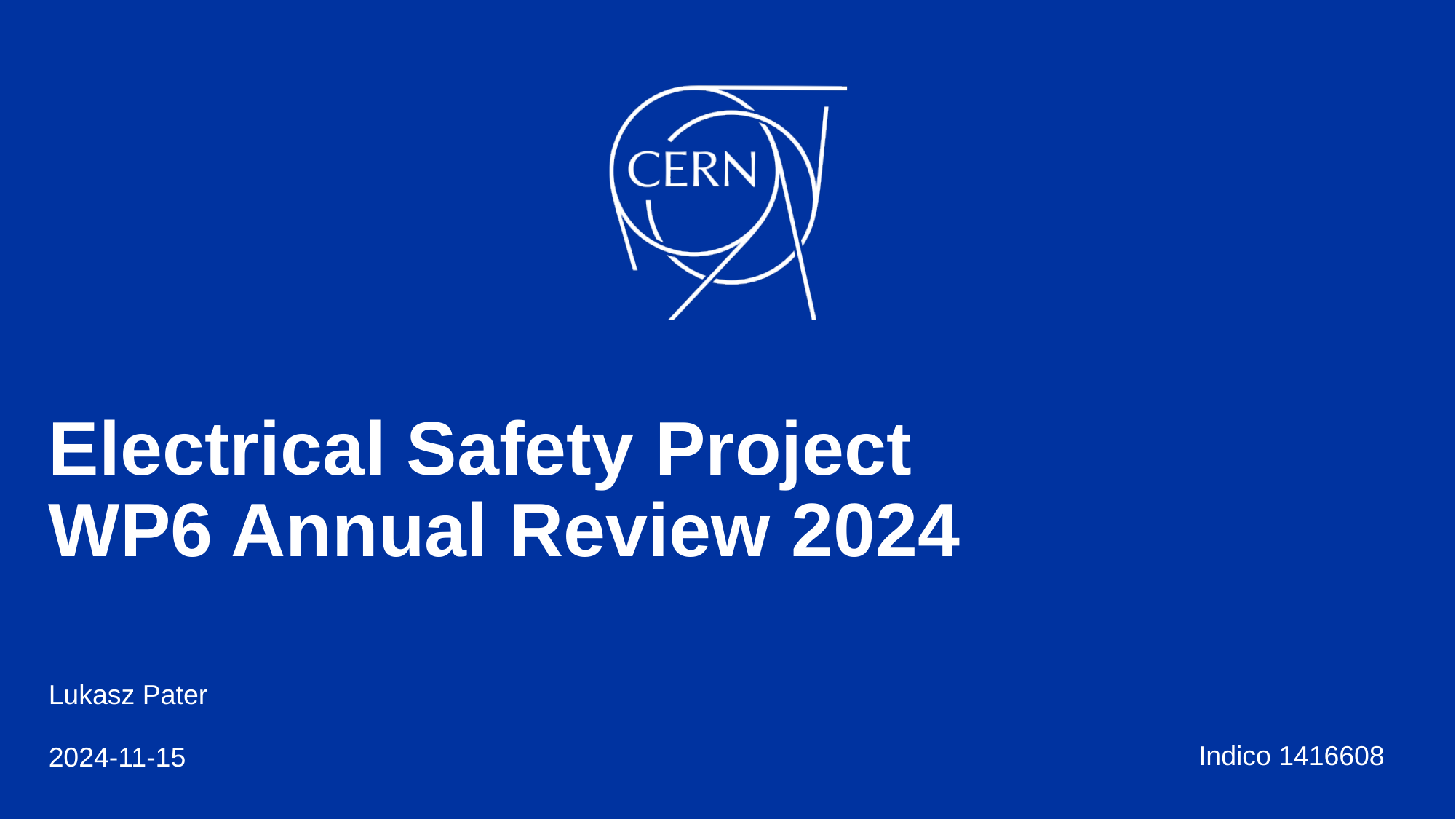

# Electrical Safety Project WP6 Annual Review 2024
Lukasz Pater
2024-11-15
Indico 1416608